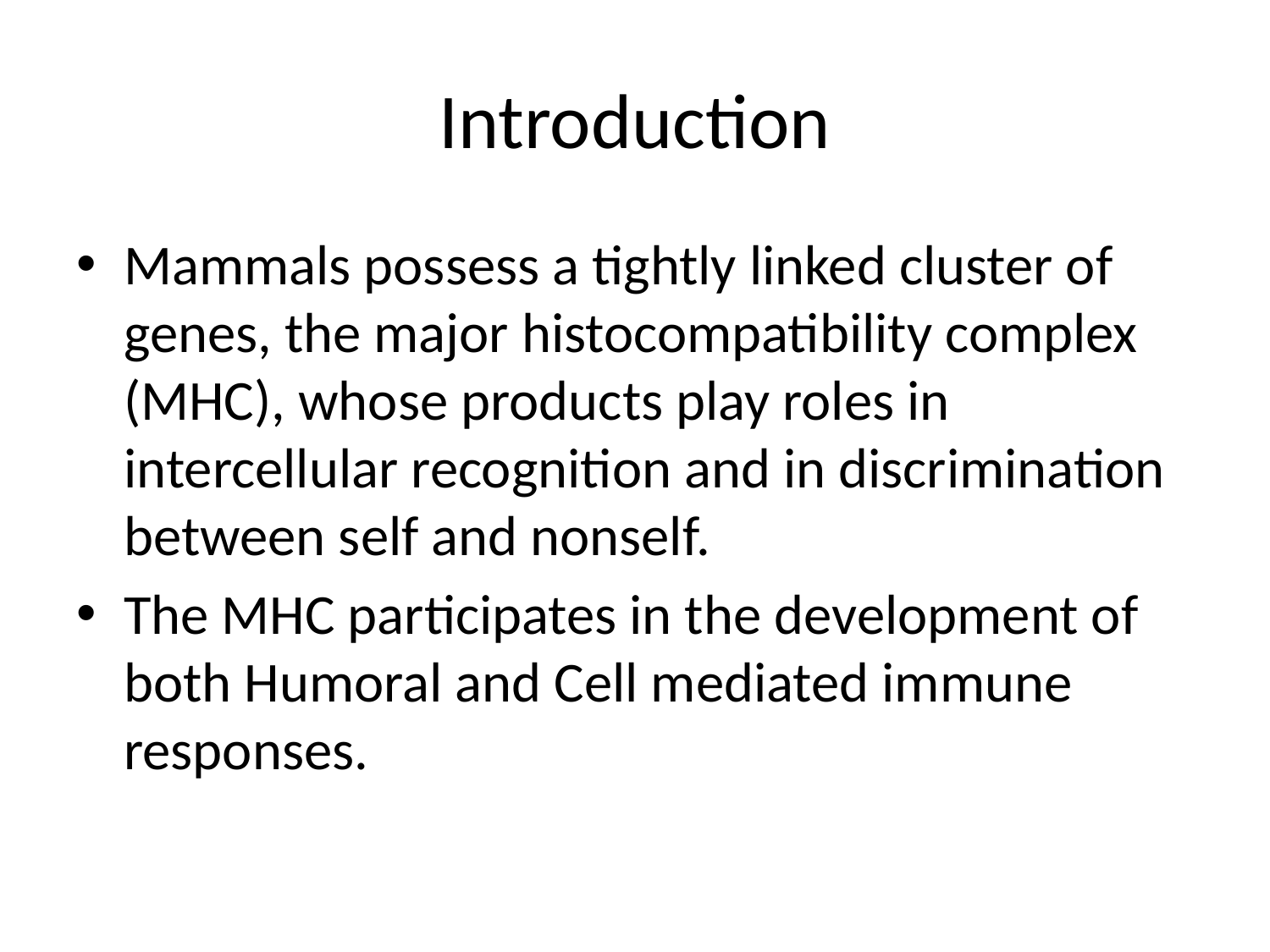

# Introduction
Mammals possess a tightly linked cluster of genes, the major histocompatibility complex (MHC), whose products play roles in intercellular recognition and in discrimination between self and nonself.
The MHC participates in the development of both Humoral and Cell mediated immune responses.